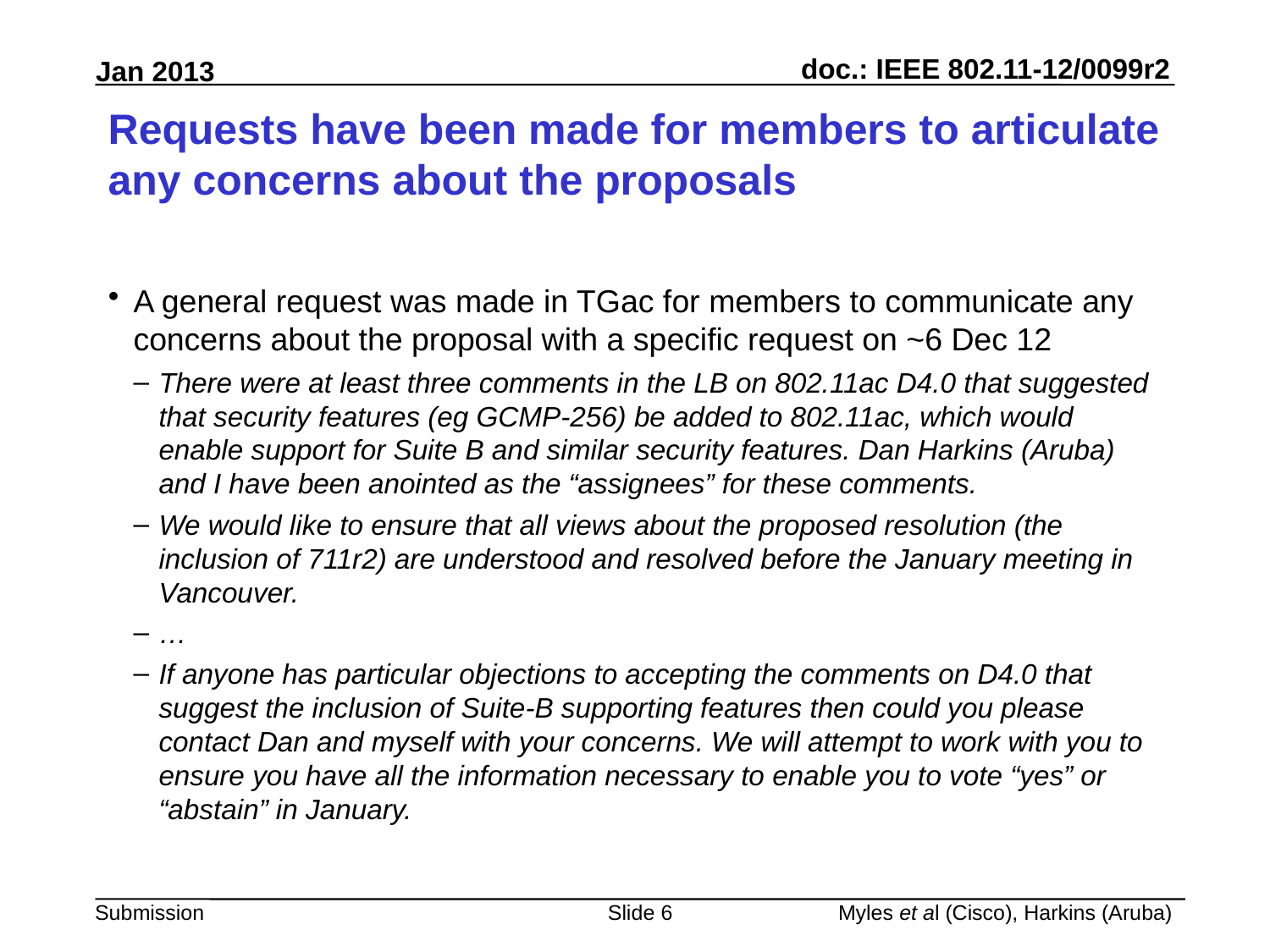

# Requests have been made for members to articulate any concerns about the proposals
A general request was made in TGac for members to communicate any concerns about the proposal with a specific request on ~6 Dec 12
There were at least three comments in the LB on 802.11ac D4.0 that suggested that security features (eg GCMP-256) be added to 802.11ac, which would enable support for Suite B and similar security features. Dan Harkins (Aruba) and I have been anointed as the “assignees” for these comments.
We would like to ensure that all views about the proposed resolution (the inclusion of 711r2) are understood and resolved before the January meeting in Vancouver.
…
If anyone has particular objections to accepting the comments on D4.0 that suggest the inclusion of Suite-B supporting features then could you please contact Dan and myself with your concerns. We will attempt to work with you to ensure you have all the information necessary to enable you to vote “yes” or “abstain” in January.

Slide 6
Myles et al (Cisco), Harkins (Aruba)